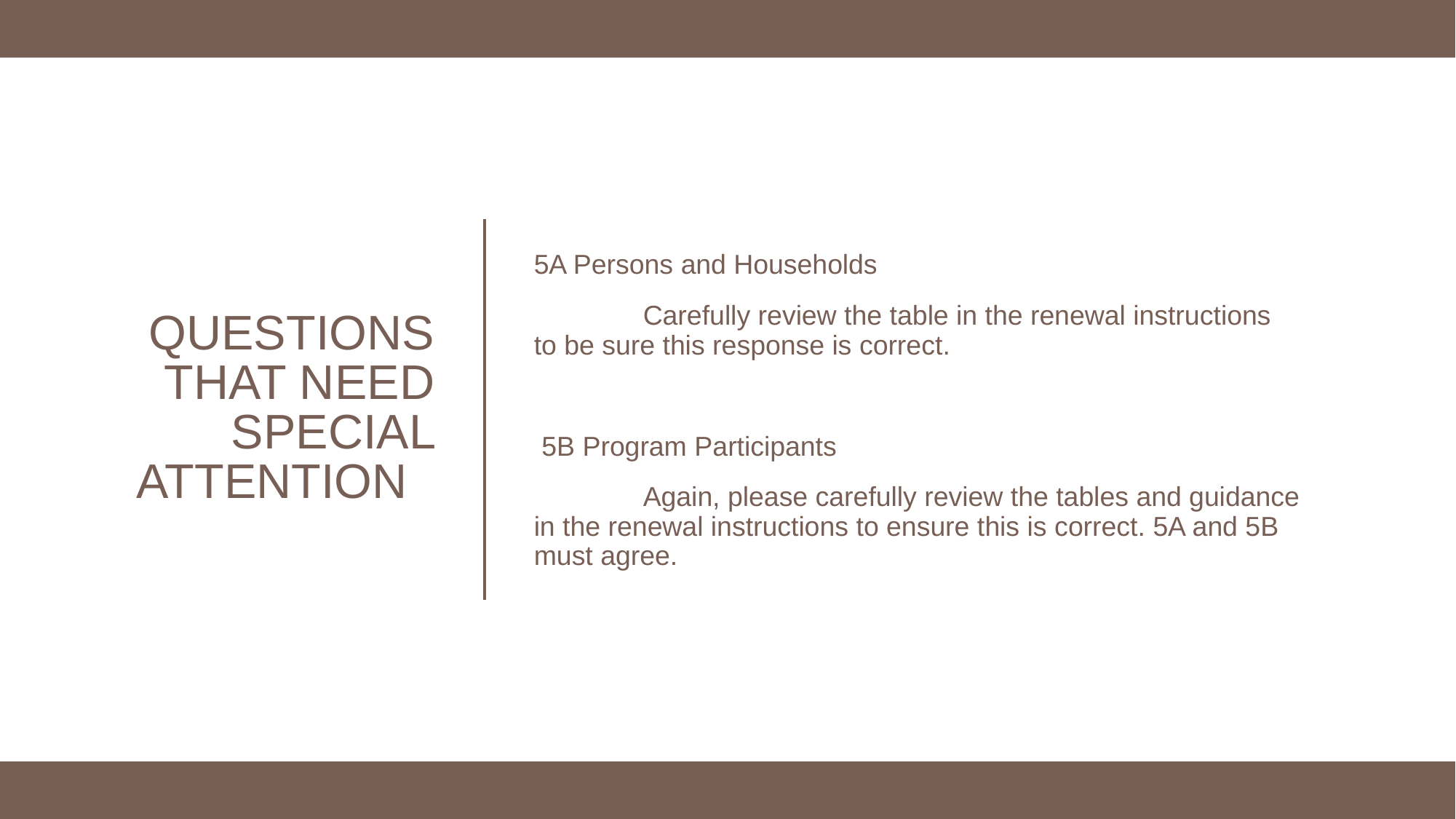

5A Persons and Households
 	Carefully review the table in the renewal instructions to be sure this response is correct.

 5B Program Participants
	Again, please carefully review the tables and guidance in the renewal instructions to ensure this is correct. 5A and 5B must agree.

# Questions that need special attention